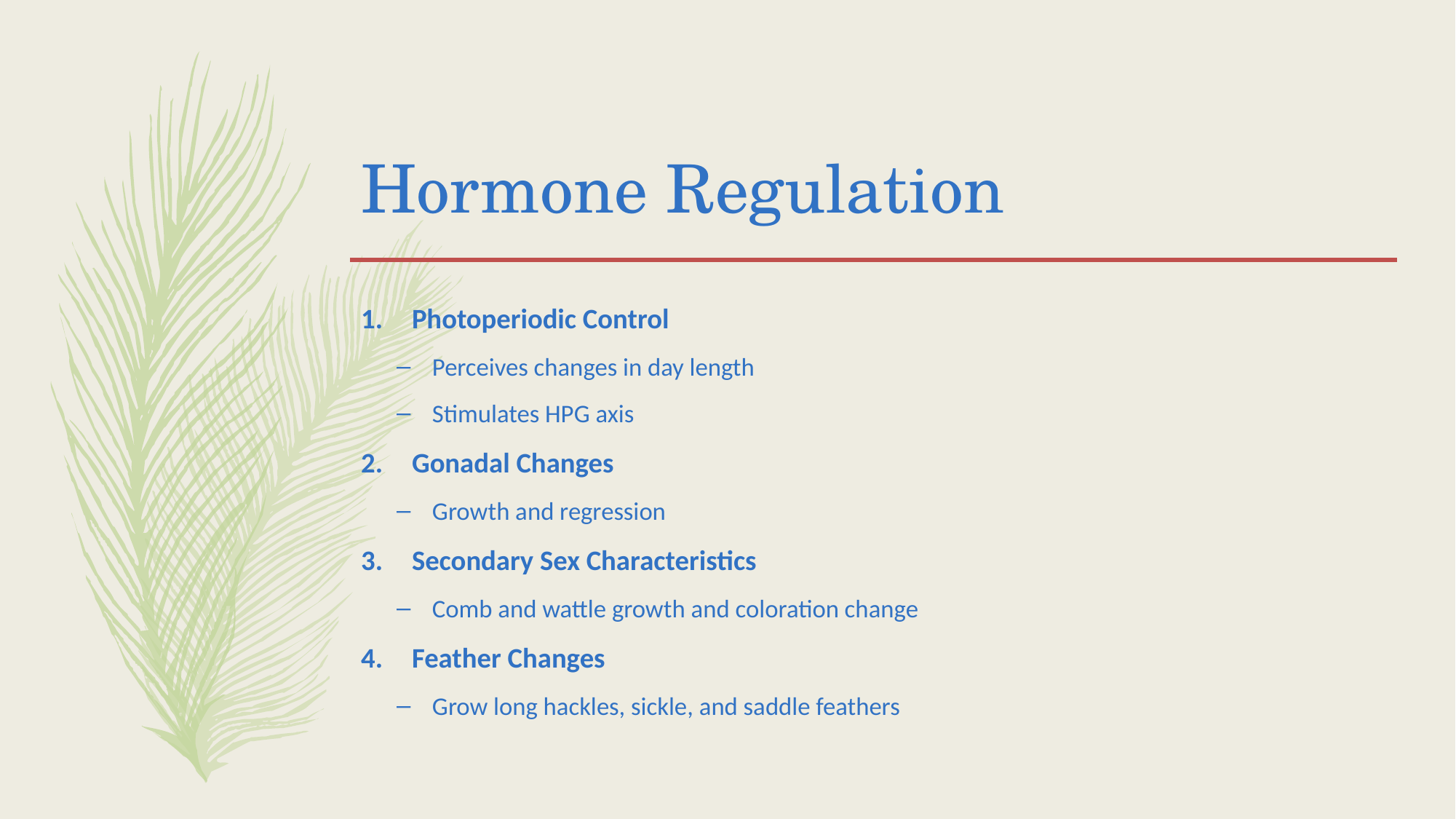

# Hormone Regulation
Photoperiodic Control
Perceives changes in day length
Stimulates HPG axis
Gonadal Changes
Growth and regression
Secondary Sex Characteristics
Comb and wattle growth and coloration change
Feather Changes
Grow long hackles, sickle, and saddle feathers